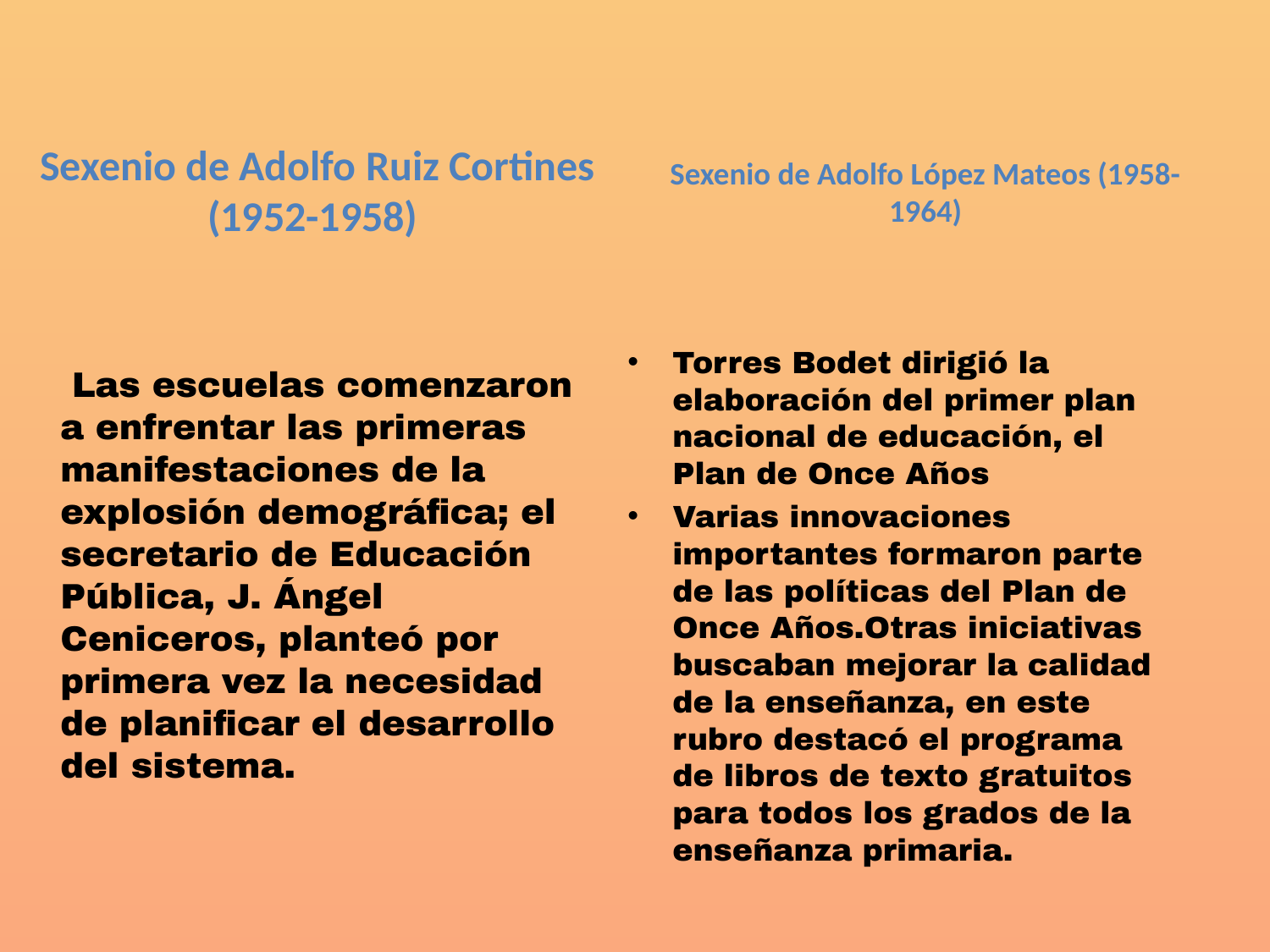

Sexenio de Adolfo Ruiz Cortines (1952-1958)
Sexenio de Adolfo López Mateos (1958-1964)

     Las escuelas comenzaron a enfrentar las primeras manifestaciones de la explosión demográfica; el secretario de Educación Pública, J. Ángel Ceniceros, planteó por primera vez la necesidad de planificar el desarrollo del sistema.
Torres Bodet dirigió la elaboración del primer plan nacional de educación, el Plan de Once Años
Varias innovaciones importantes formaron parte de las políticas del Plan de Once Años.Otras iniciativas buscaban mejorar la calidad de la enseñanza, en este rubro destacó el programa de libros de texto gratuitos para todos los grados de la enseñanza primaria.